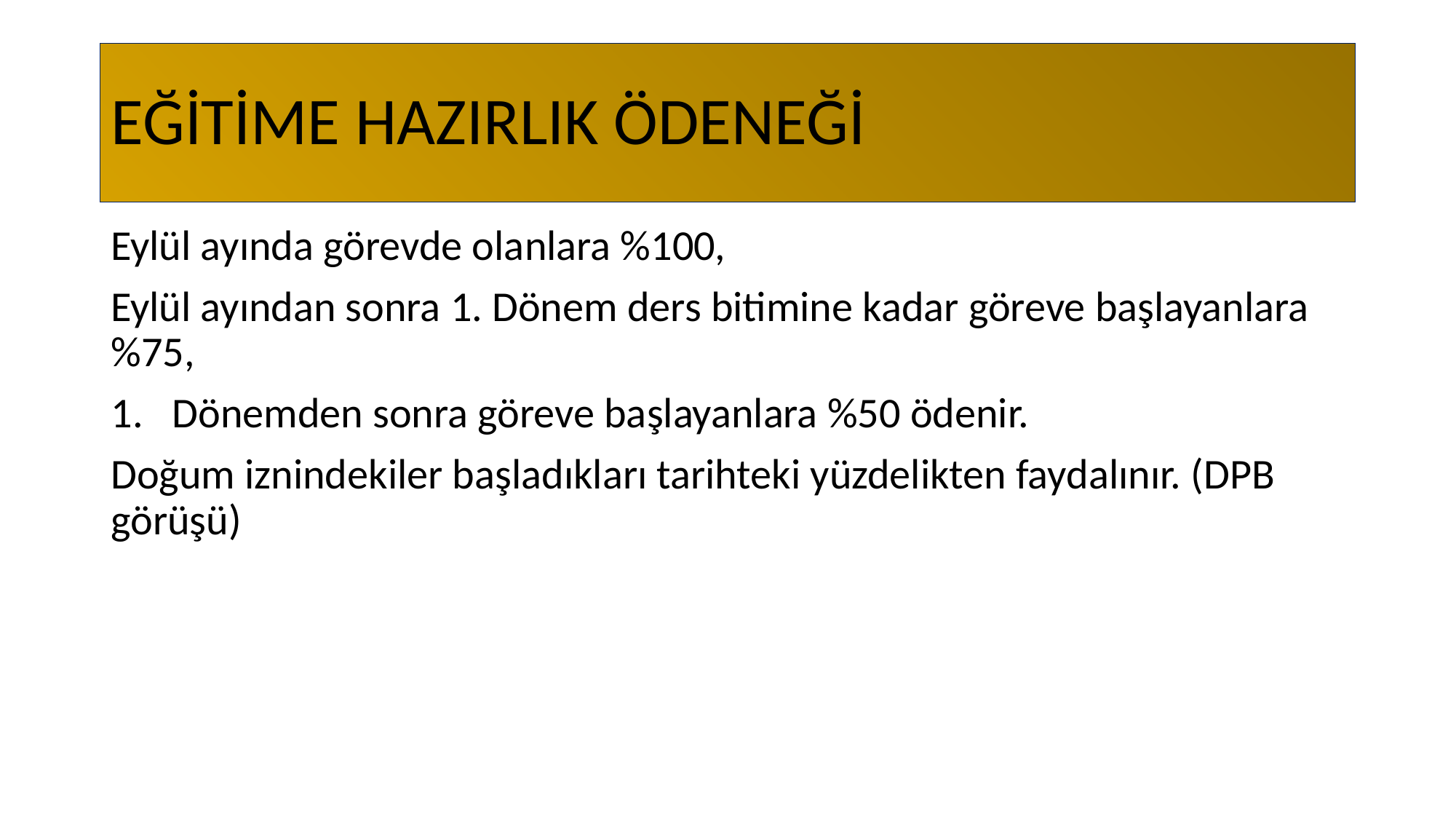

# EĞİTİME HAZIRLIK ÖDENEĞİ
Eylül ayında görevde olanlara %100,
Eylül ayından sonra 1. Dönem ders bitimine kadar göreve başlayanlara %75,
Dönemden sonra göreve başlayanlara %50 ödenir.
Doğum iznindekiler başladıkları tarihteki yüzdelikten faydalınır. (DPB görüşü)